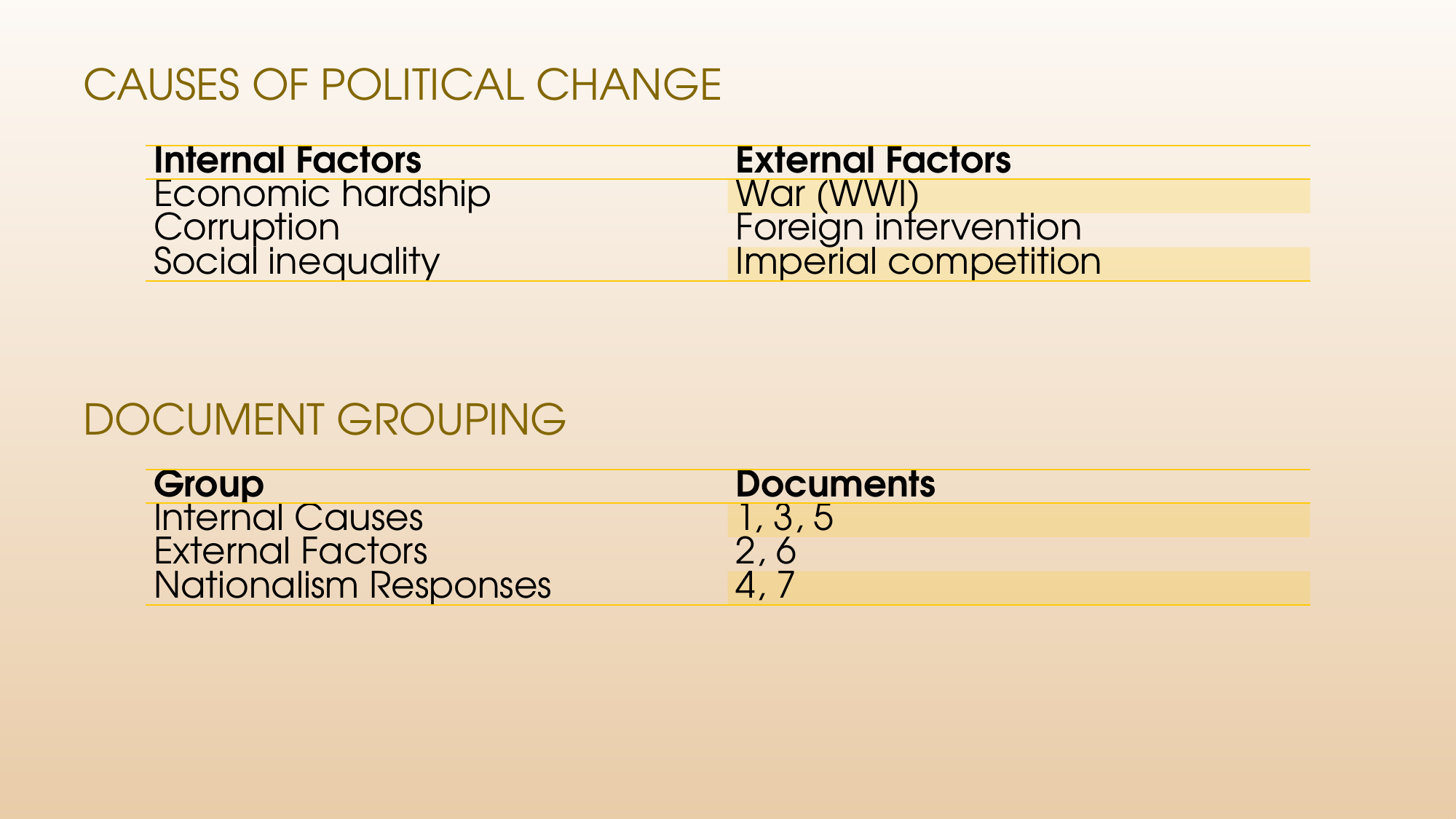

# Causes of Political Change
| Internal Factors | External Factors |
| --- | --- |
| Economic hardship | War (WWI) |
| Corruption | Foreign intervention |
| Social inequality | Imperial competition |
Document Grouping
| Group | Documents |
| --- | --- |
| Internal Causes | 1, 3, 5 |
| External Factors | 2, 6 |
| Nationalism Responses | 4, 7 |